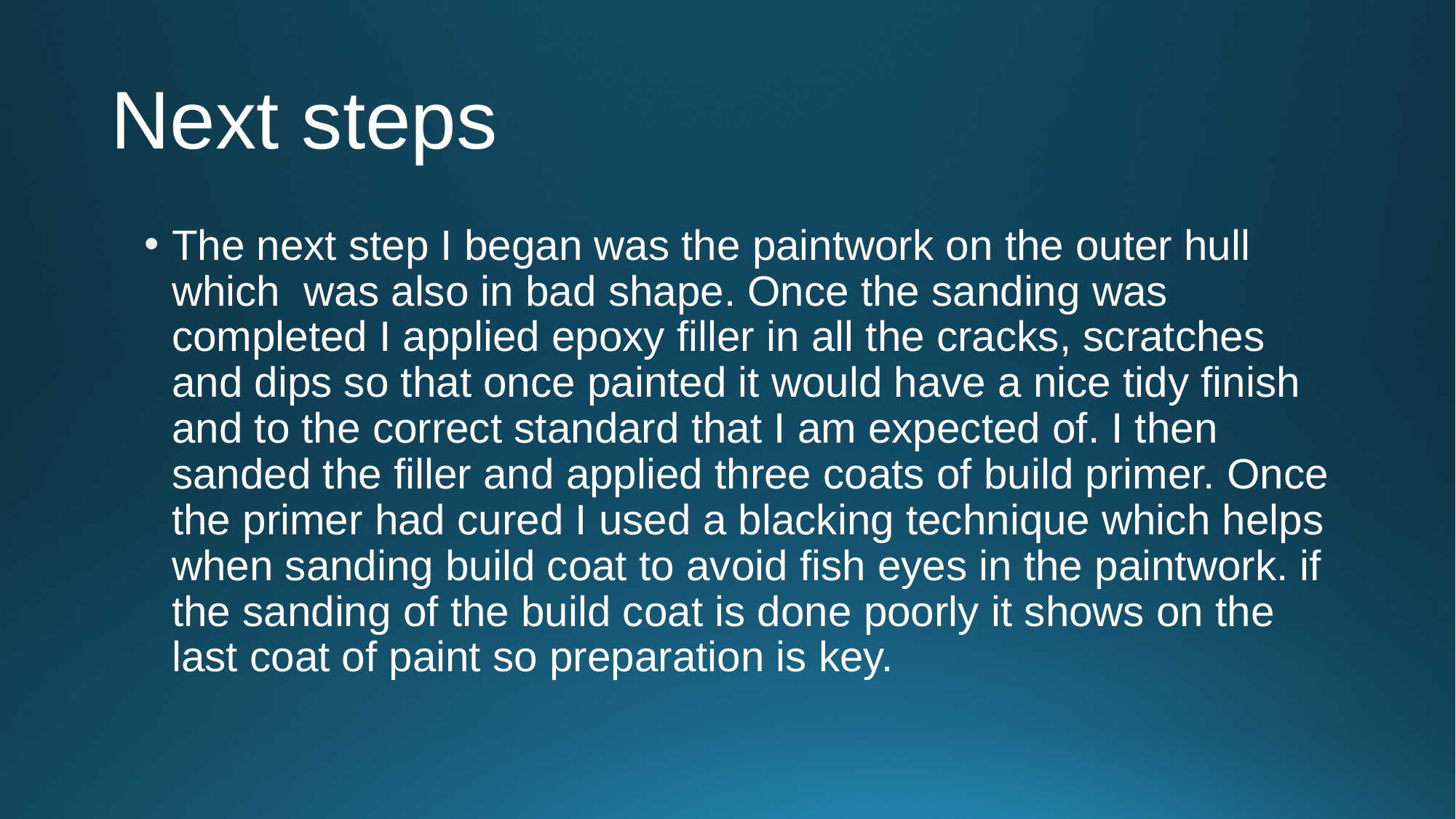

# Next steps
The next step I began was the paintwork on the outer hull which  was also in bad shape. Once the sanding was completed I applied epoxy filler in all the cracks, scratches and dips so that once painted it would have a nice tidy finish and to the correct standard that I am expected of. I then sanded the filler and applied three coats of build primer. Once the primer had cured I used a blacking technique which helps when sanding build coat to avoid fish eyes in the paintwork. if the sanding of the build coat is done poorly it shows on the last coat of paint so preparation is key.